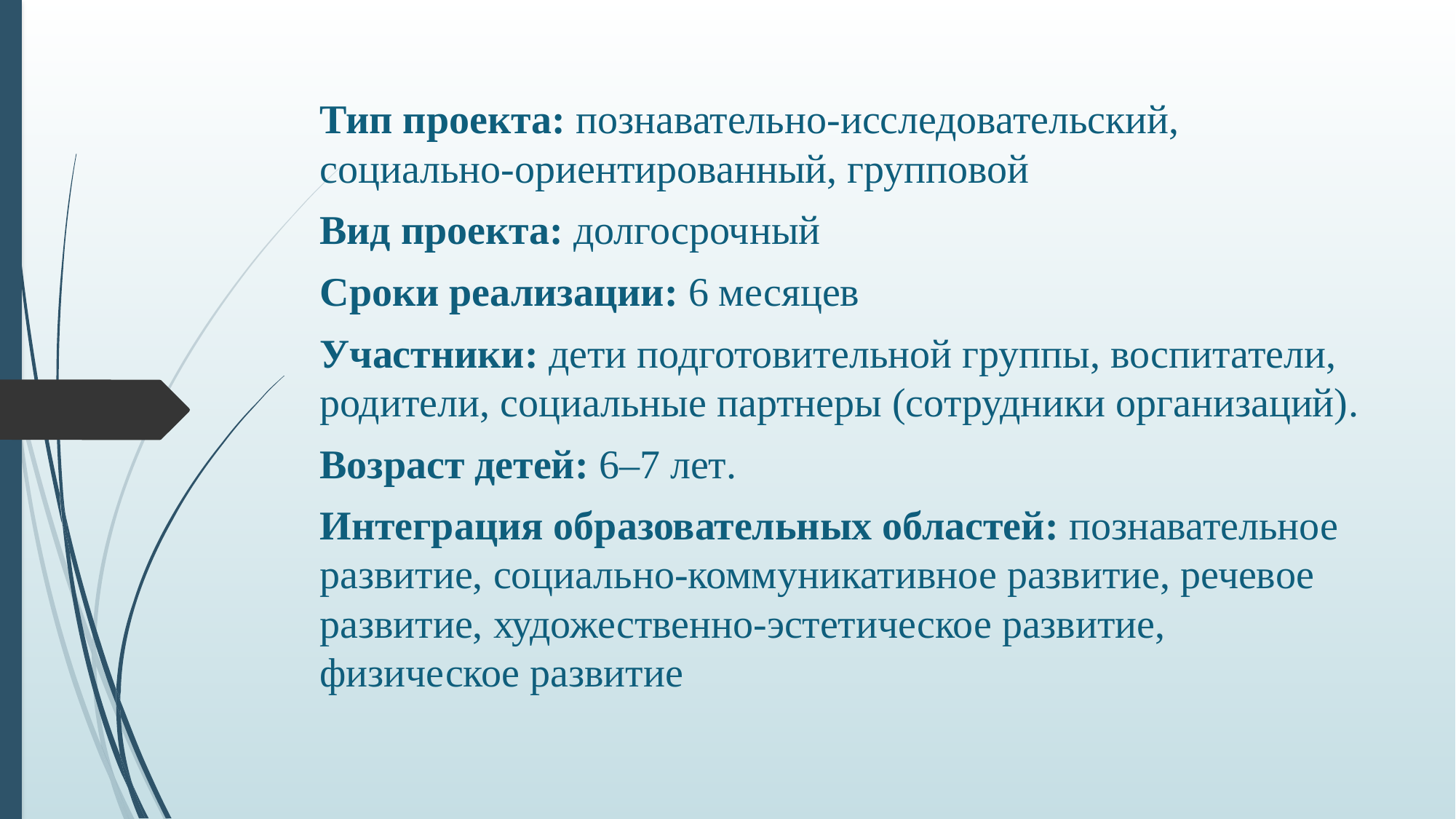

Тип проекта: познавательно-исследовательский, социально-ориентированный, групповой
Вид проекта: долгосрочный
Сроки реализации: 6 месяцев
Участники: дети подготовительной группы, воспитатели, родители, социальные партнеры (сотрудники организаций).
Возраст детей: 6–7 лет.
Интеграция образовательных областей: познавательное развитие, социально-коммуникативное развитие, речевое развитие, художественно-эстетическое развитие, физическое развитие